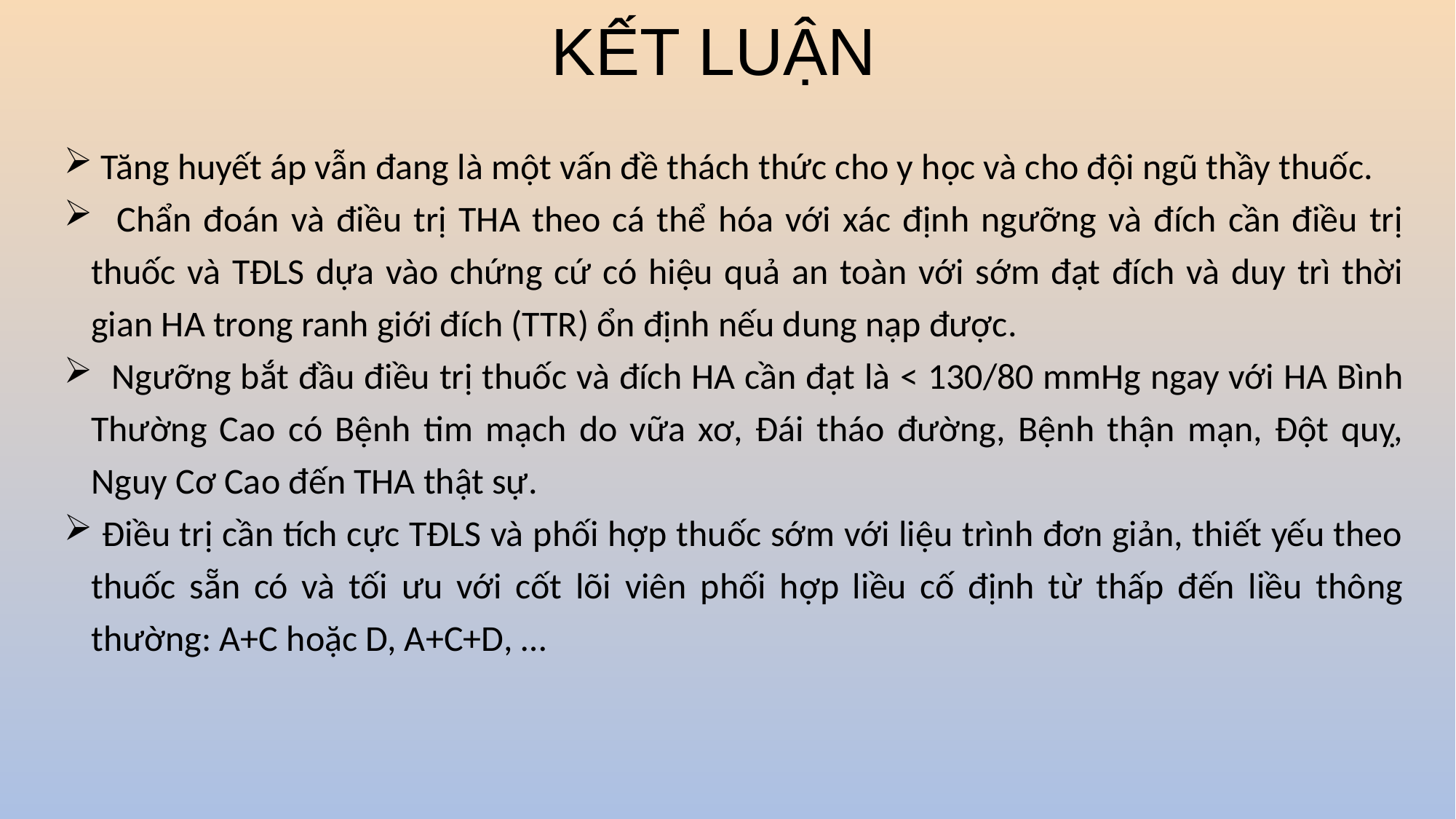

# KẾT LUẬN
 Tăng huyết áp vẫn đang là một vấn đề thách thức cho y học và cho đội ngũ thầy thuốc.
  Chẩn đoán và điều trị THA theo cá thể hóa với xác định ngưỡng và đích cần điều trị thuốc và TĐLS dựa vào chứng cứ có hiệu quả an toàn với sớm đạt đích và duy trì thời gian HA trong ranh giới đích (TTR) ổn định nếu dung nạp được.
  Ngưỡng bắt đầu điều trị thuốc và đích HA cần đạt là < 130/80 mmHg ngay với HA Bình Thường Cao có Bệnh tim mạch do vữa xơ, Đái tháo đường, Bệnh thận mạn, Đột quỵ, Nguy Cơ Cao đến THA thật sự.
 Điều trị cần tích cực TĐLS và phối hợp thuốc sớm với liệu trình đơn giản, thiết yếu theo thuốc sẵn có và tối ưu với cốt lõi viên phối hợp liều cố định từ thấp đến liều thông thường: A+C hoặc D, A+C+D, …